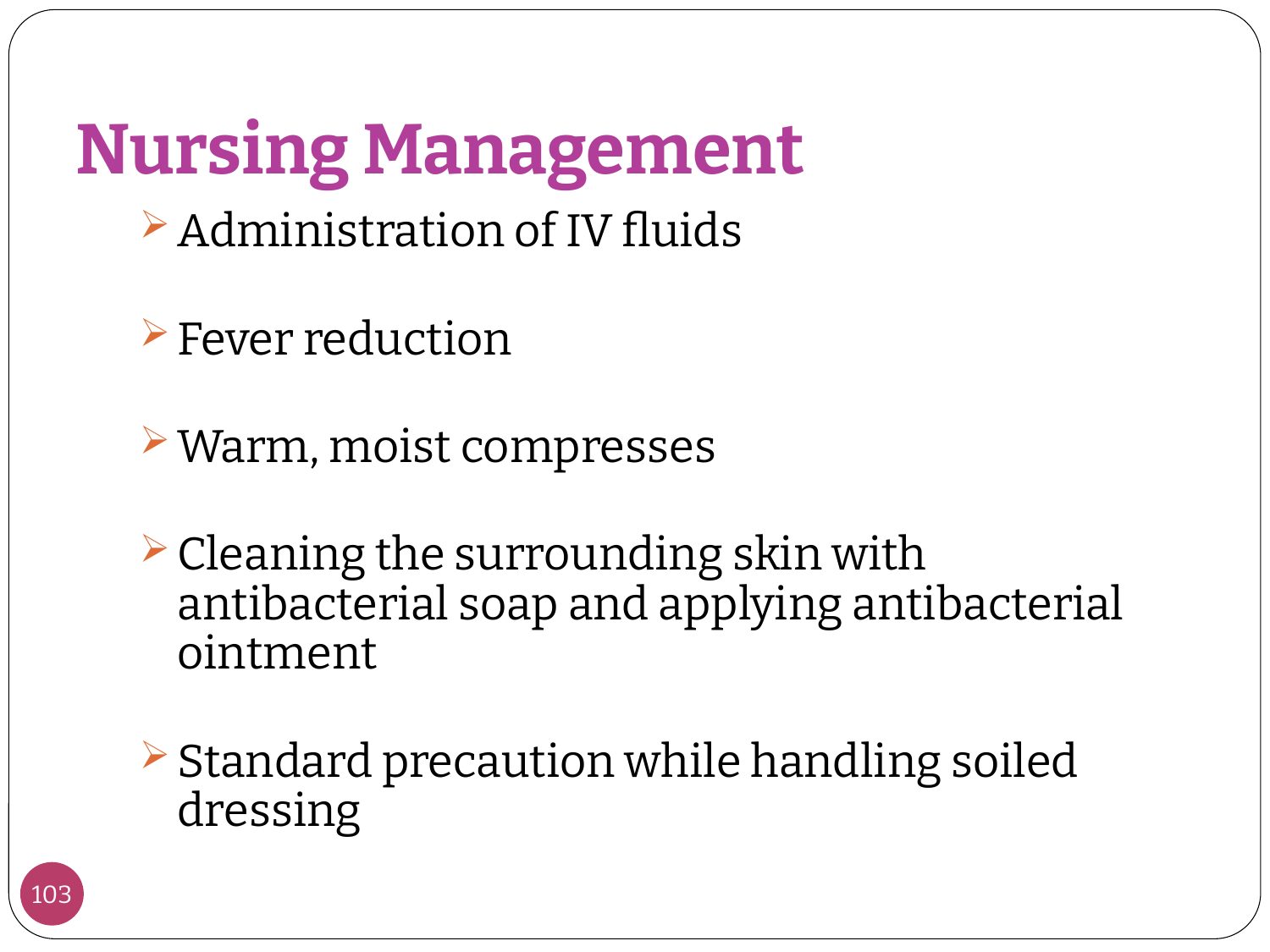

Nursing Management
Administration of IV fluids

Fever reduction

Warm, moist compresses

Cleaning the surrounding skin with antibacterial soap and applying antibacterial ointment

Standard precaution while handling soiled dressing

103